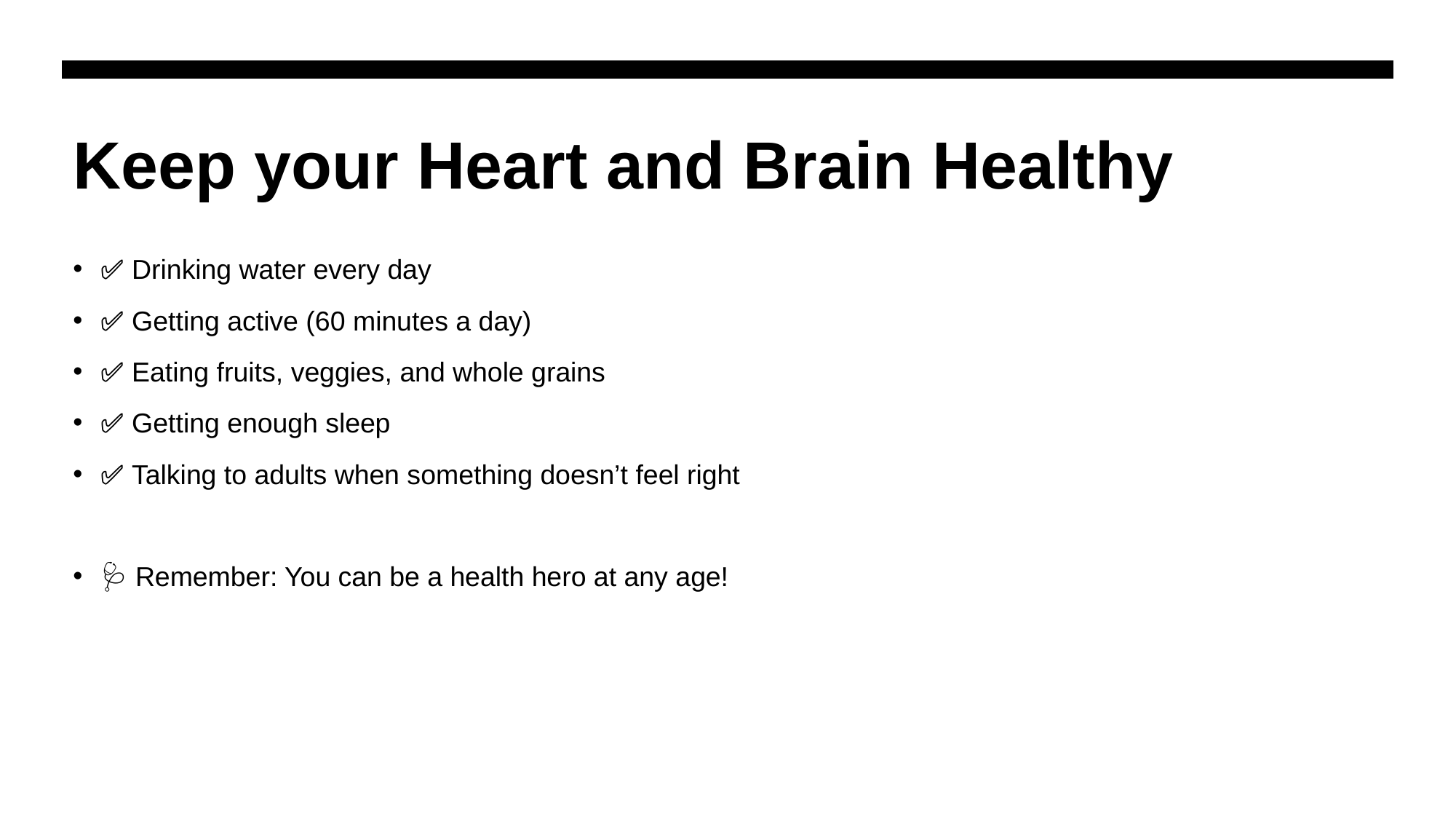

# Keep your Heart and Brain Healthy
✅ Drinking water every day
✅ Getting active (60 minutes a day)
✅ Eating fruits, veggies, and whole grains
✅ Getting enough sleep
✅ Talking to adults when something doesn’t feel right

🩺 Remember: You can be a health hero at any age!